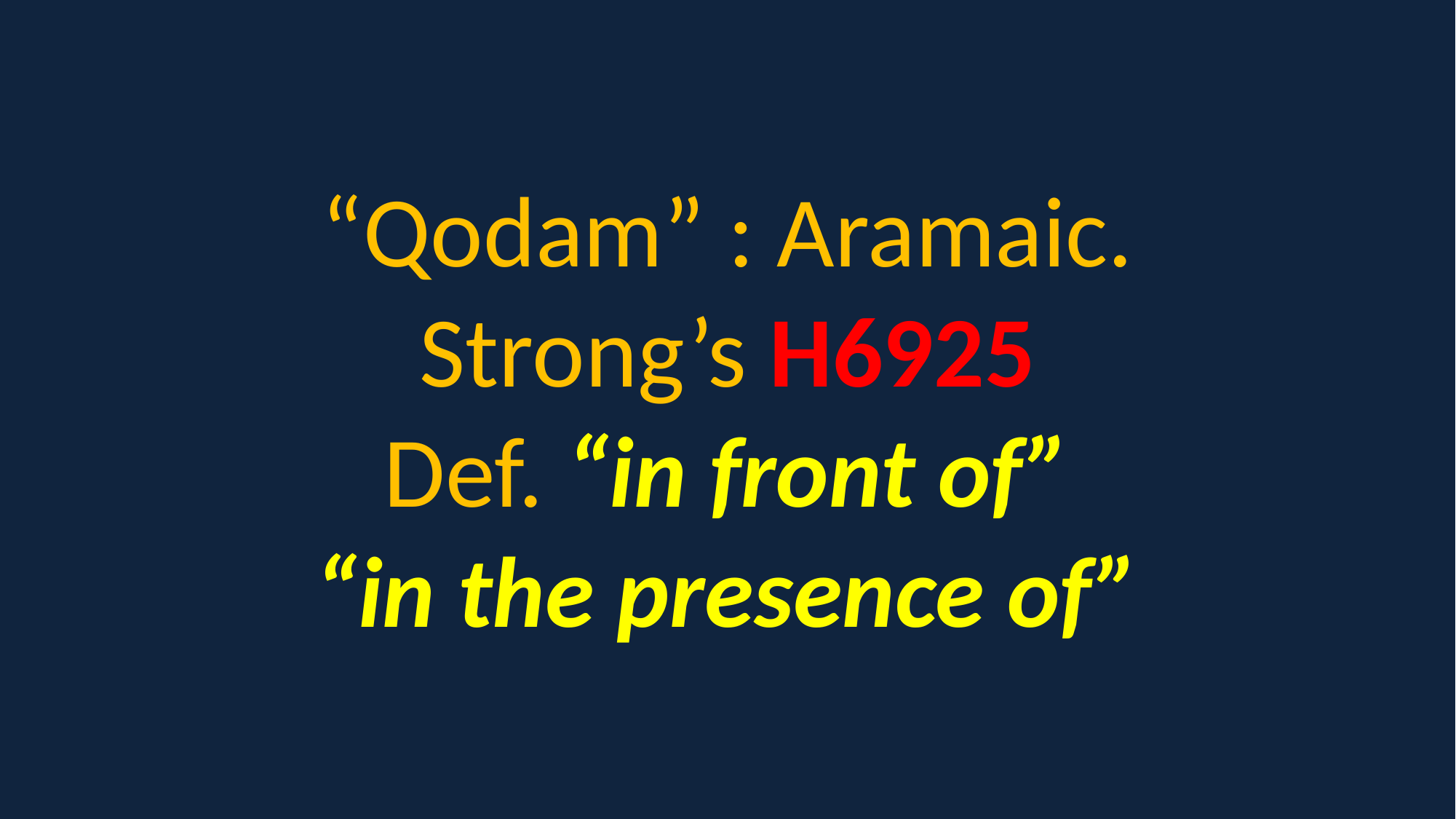

“Qodam” : Aramaic.
Strong’s H6925
Def. “in front of”
“in the presence of”